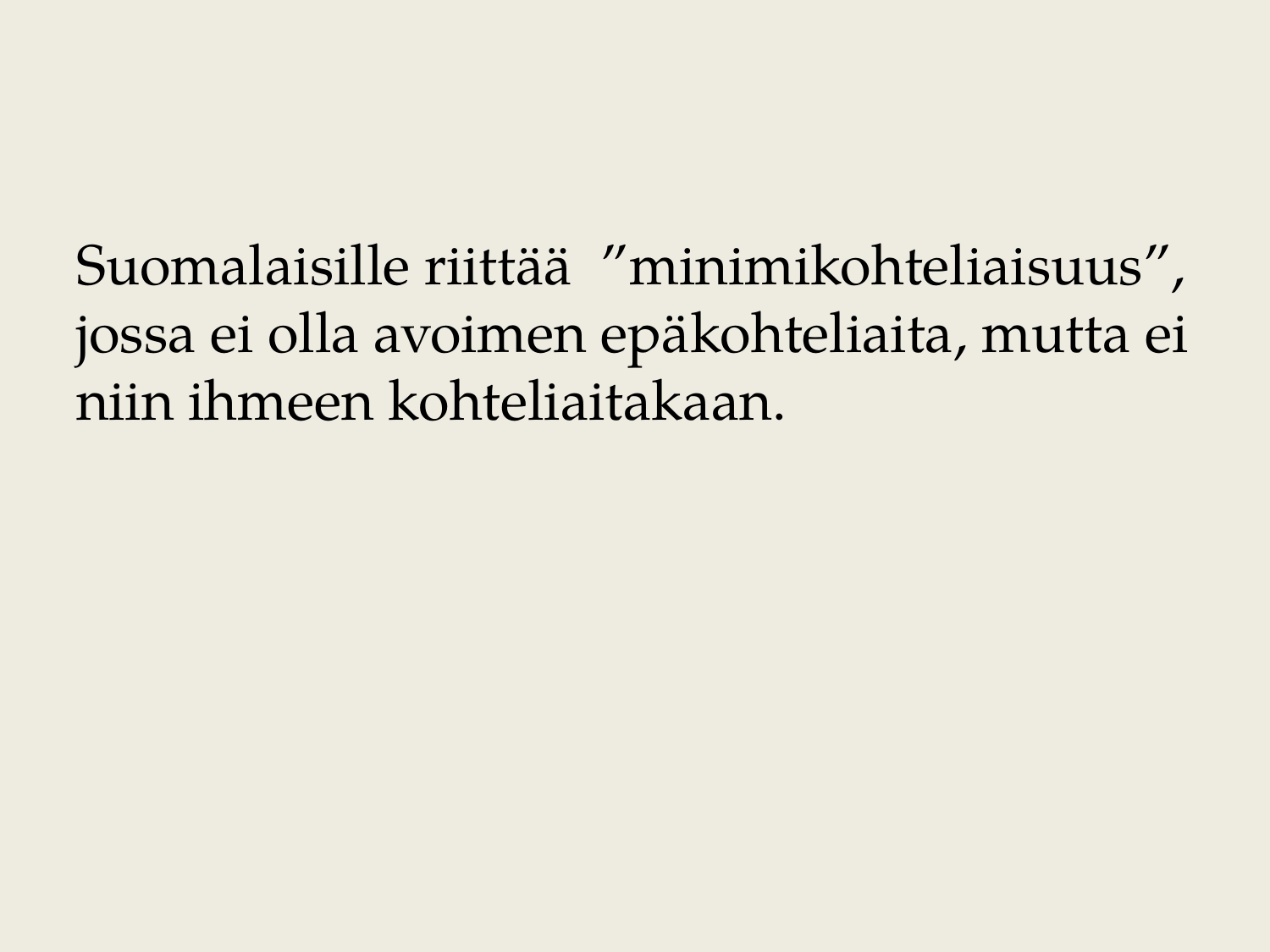

#
Suomalaisille riittää  ”minimikohteliaisuus”, jossa ei olla avoimen epäkohteliaita, mutta ei niin ihmeen kohteliaitakaan.